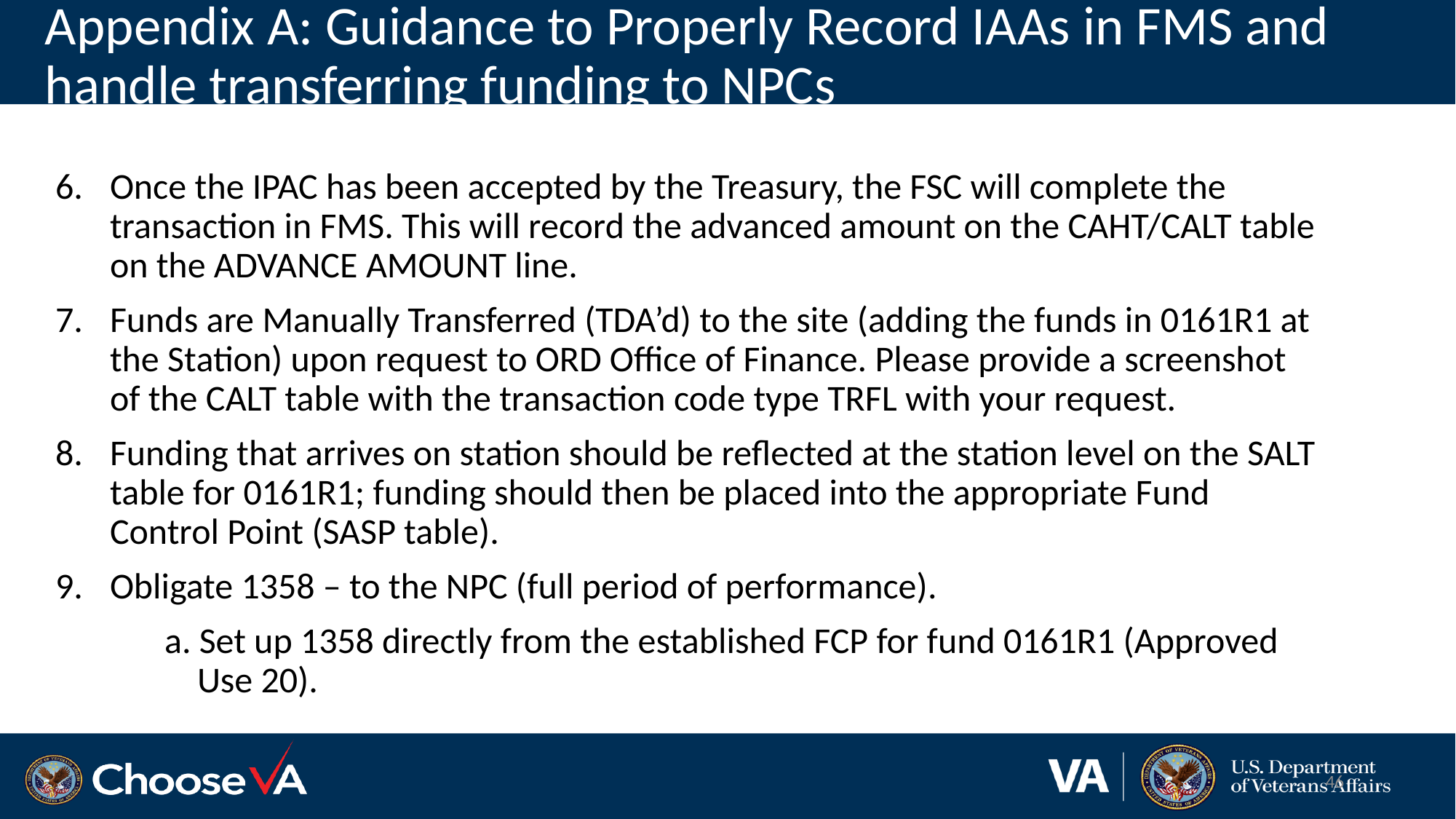

# Appendix A: Guidance to Properly Record IAAs in FMS and handle transferring funding to NPCs
Once the IPAC has been accepted by the Treasury, the FSC will complete the transaction in FMS. This will record the advanced amount on the CAHT/CALT table on the ADVANCE AMOUNT line.
Funds are Manually Transferred (TDA’d) to the site (adding the funds in 0161R1 at the Station) upon request to ORD Office of Finance. Please provide a screenshot of the CALT table with the transaction code type TRFL with your request.
Funding that arrives on station should be reflected at the station level on the SALT table for 0161R1; funding should then be placed into the appropriate Fund Control Point (SASP table).
Obligate 1358 – to the NPC (full period of performance).
	a. Set up 1358 directly from the established FCP for fund 0161R1 (Approved 	    Use 20).

46